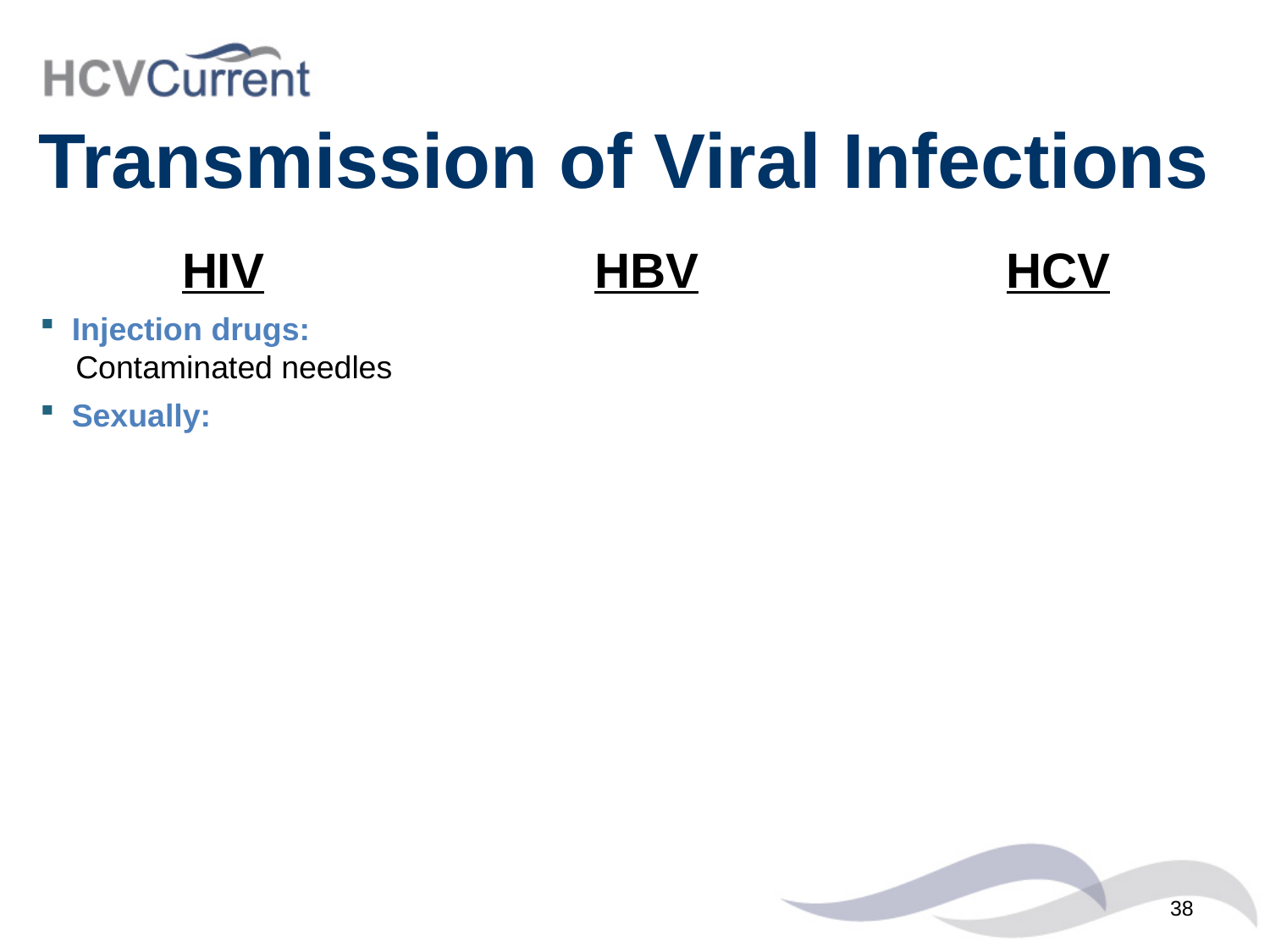

# Transmission of Viral Infections
HIV
Injection drugs:
    Contaminated needles
Sexually:

HBV

HCV

38